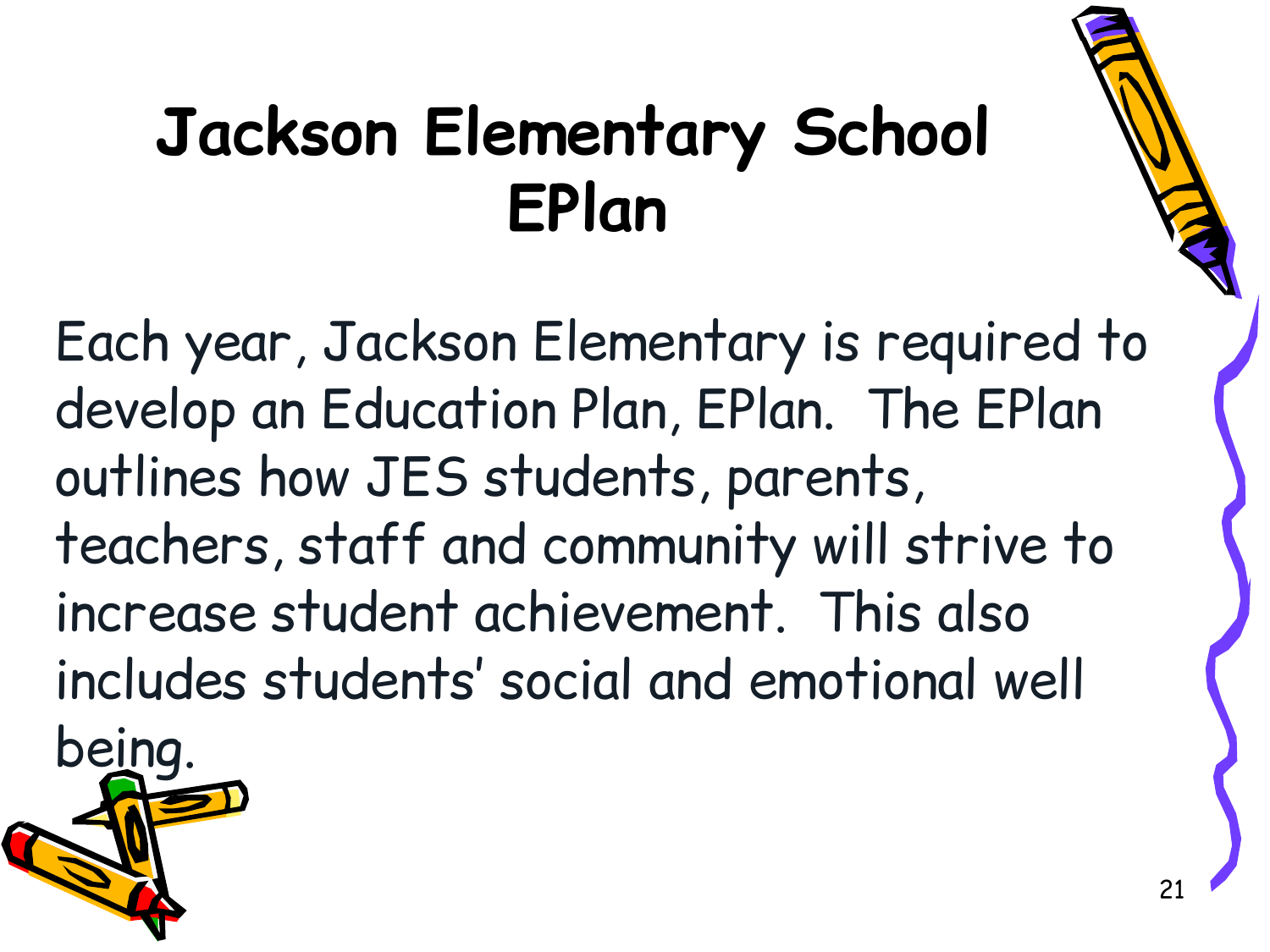

Jackson Elementary School
EPlan
Each year, Jackson Elementary is required to develop an Education Plan, EPlan.  The EPlan outlines how JES students, parents, teachers, staff and community will strive to increase student achievement.  This also includes students’ social and emotional well being.
21